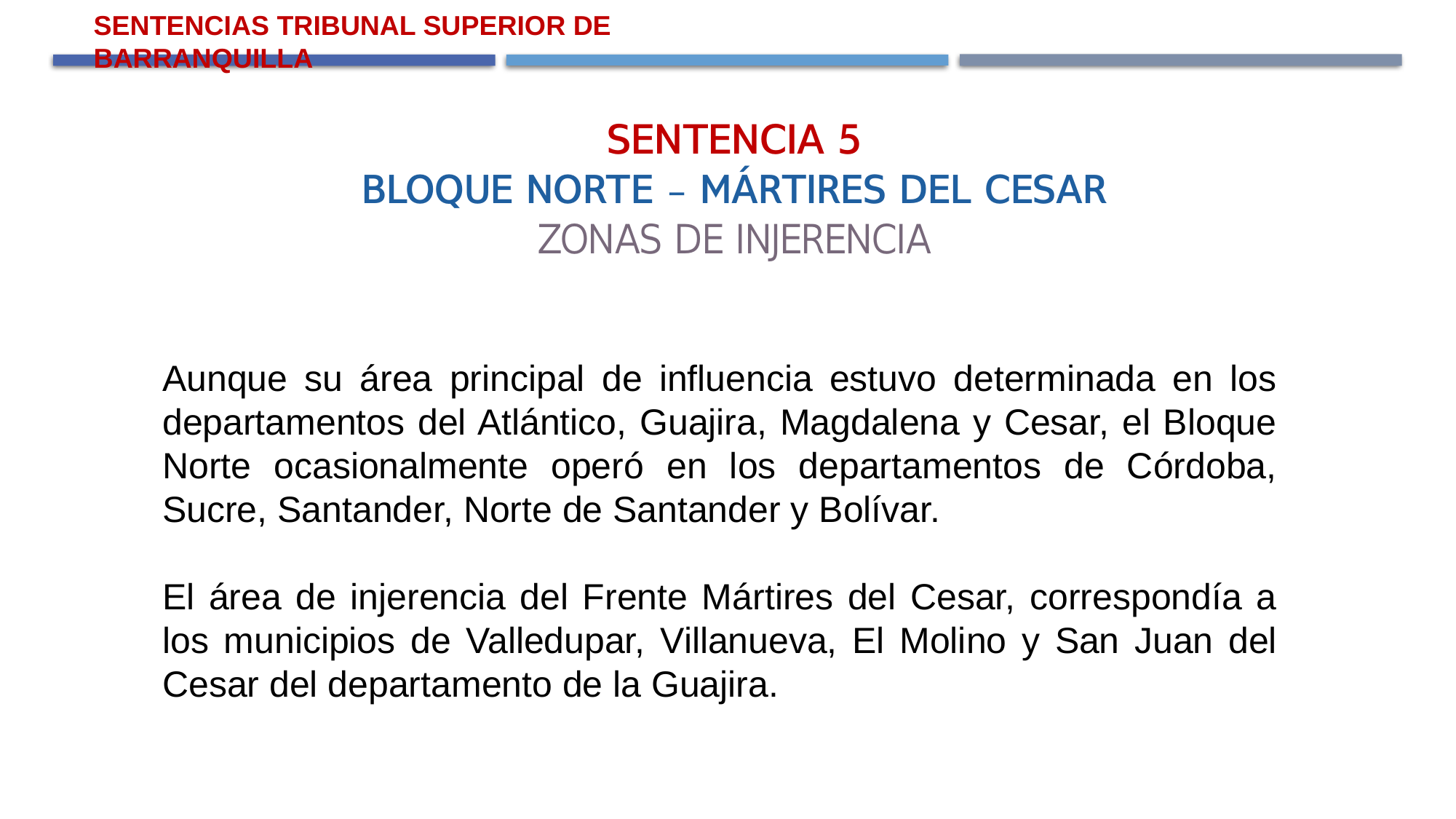

Sentencias Tribunal Superior de Barranquilla
Sentencia 5
Bloque Norte – Mártires del Cesar
Zonas de Injerencia

Aunque su área principal de influencia estuvo determinada en los departamentos del Atlántico, Guajira, Magdalena y Cesar, el Bloque Norte ocasionalmente operó en los departamentos de Córdoba, Sucre, Santander, Norte de Santander y Bolívar.

El área de injerencia del Frente Mártires del Cesar, correspondía a los municipios de Valledupar, Villanueva, El Molino y San Juan del Cesar del departamento de la Guajira.